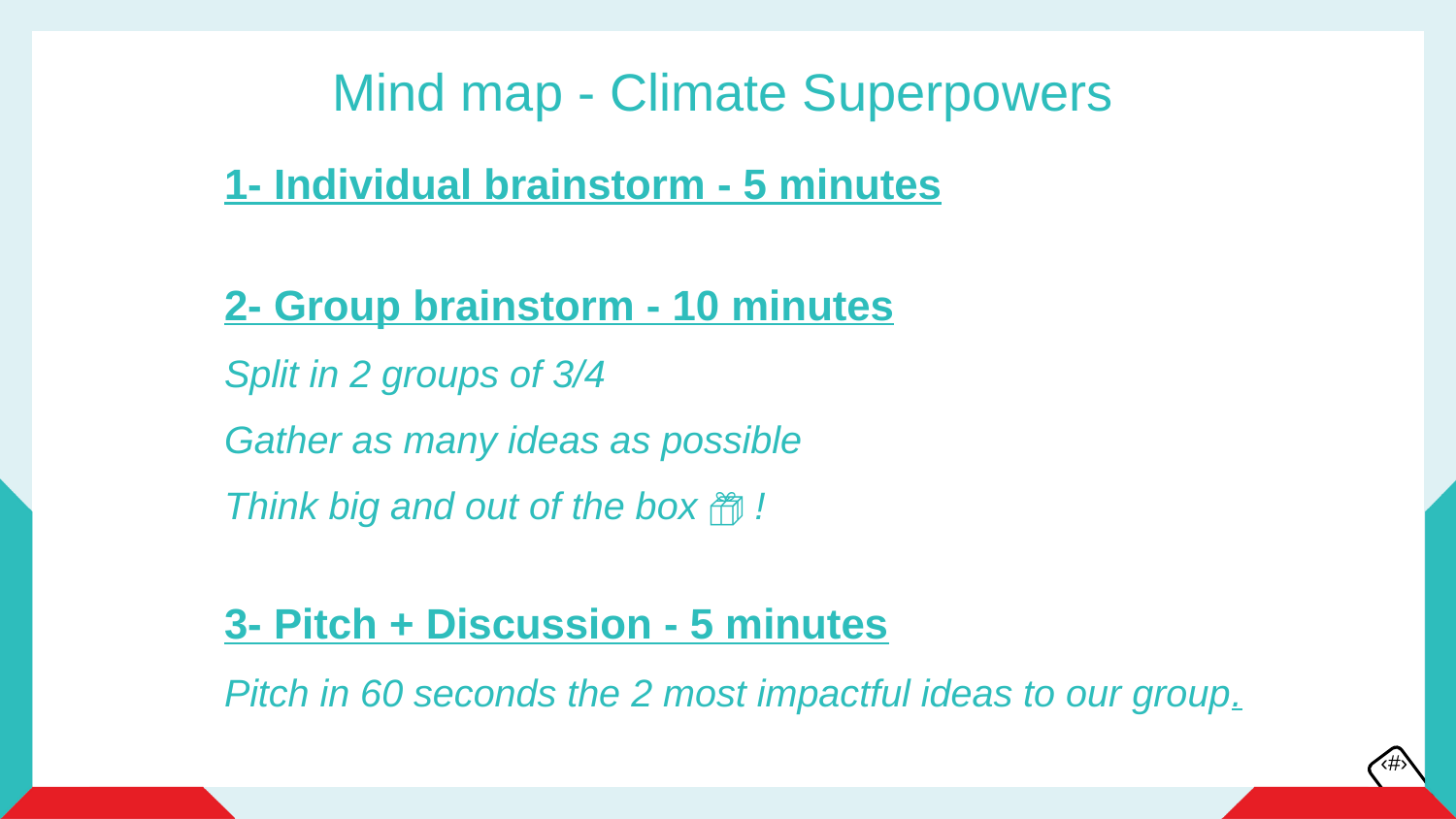

Mind map - Climate Superpowers

1- Individual brainstorm - 5 minutes

2- Group brainstorm - 10 minutes
Split in 2 groups of 3/4
Gather as many ideas as possible
Think big and out of the box 📦 !

3- Pitch + Discussion - 5 minutes
Pitch in 60 seconds the 2 most impactful ideas to our group.

‹#›